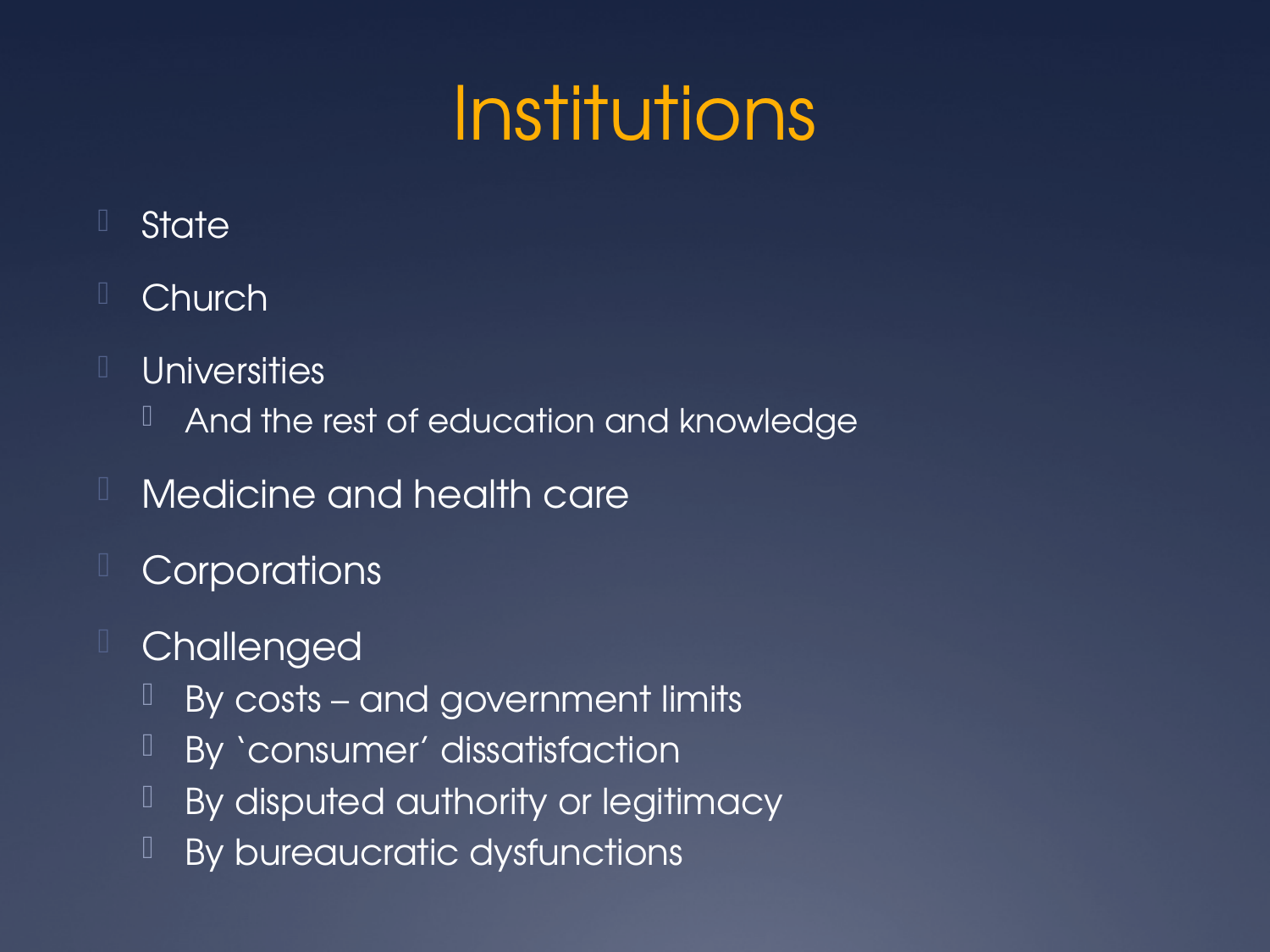

# Institutions
State
Church
Universities
And the rest of education and knowledge
Medicine and health care
Corporations
Challenged
By costs – and government limits
By ‘consumer’ dissatisfaction
By disputed authority or legitimacy
By bureaucratic dysfunctions